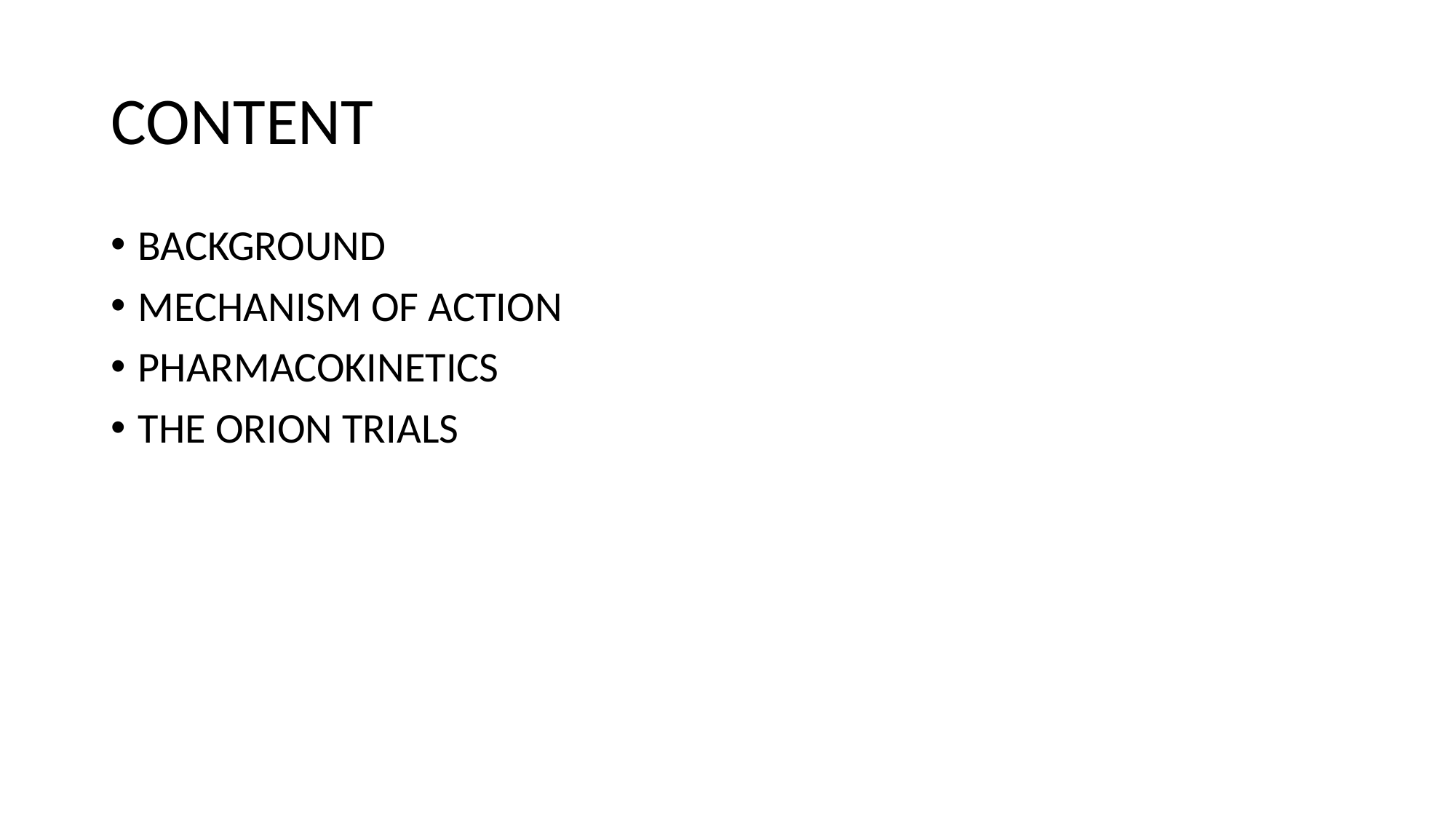

# CONTENT
BACKGROUND
MECHANISM OF ACTION
PHARMACOKINETICS
THE ORION TRIALS